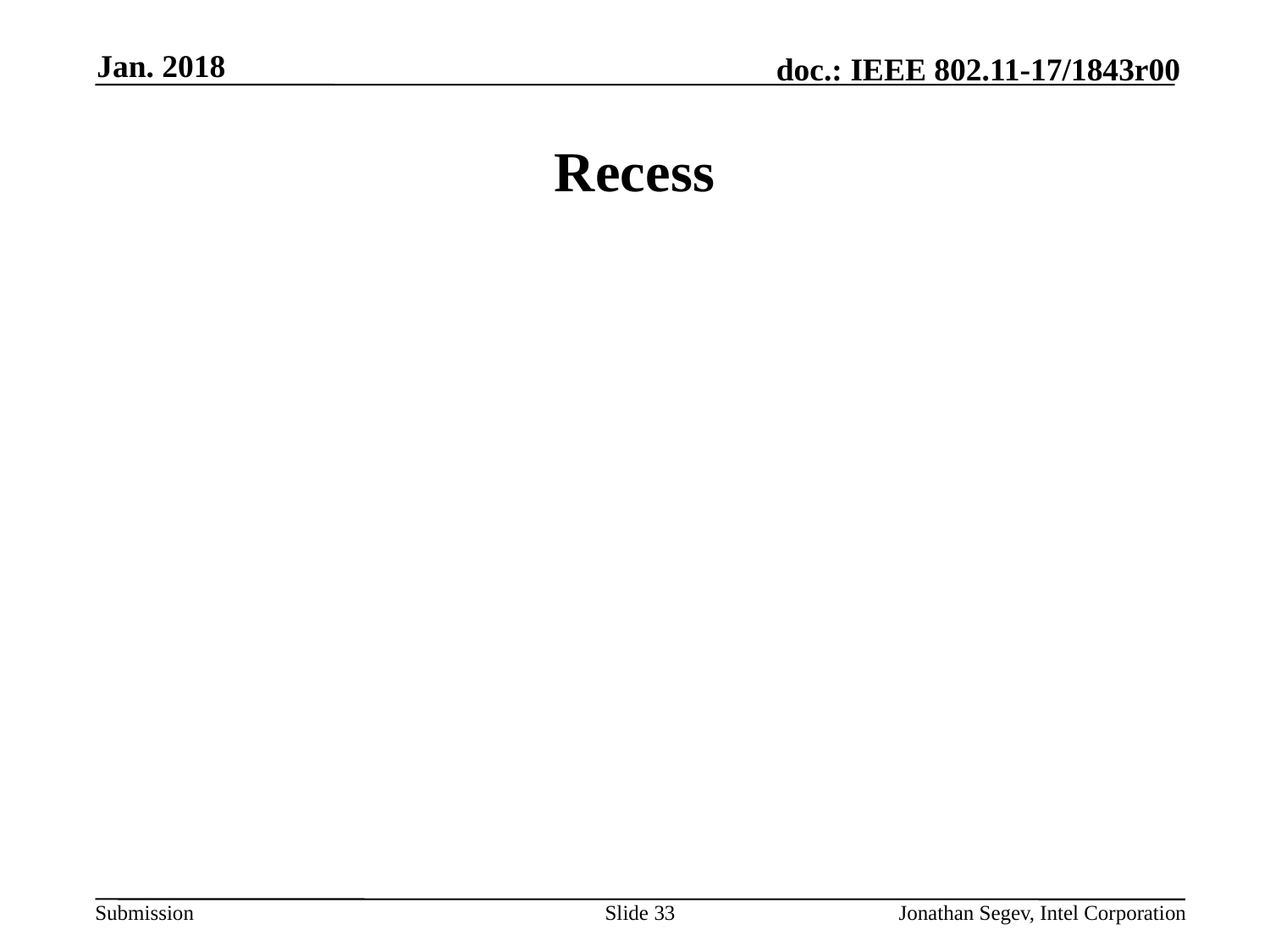

Jan. 2018
# Recess

Slide 33
Jonathan Segev, Intel Corporation